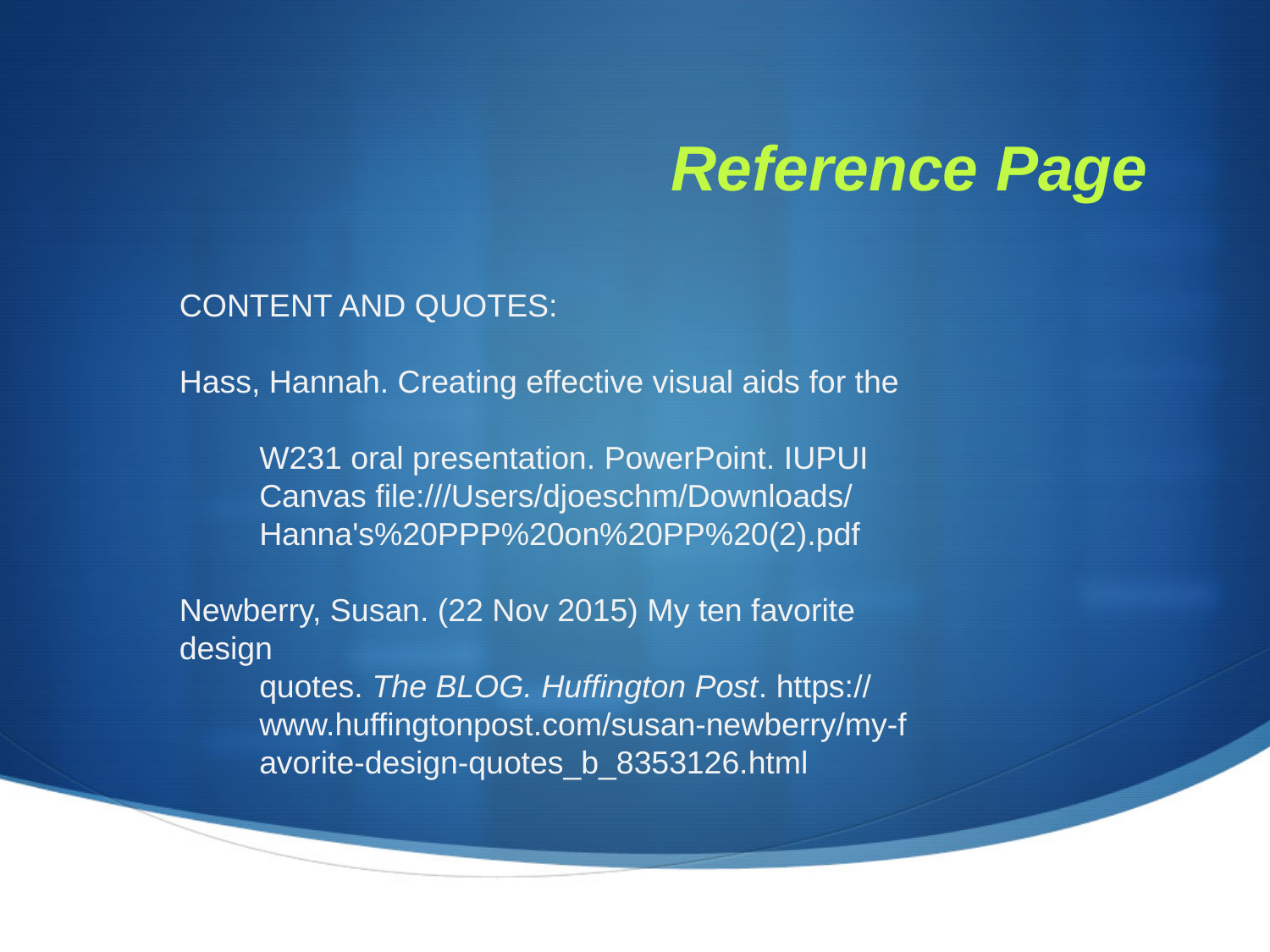

Reference Page
CONTENT AND QUOTES:

Hass, Hannah. Creating effective visual aids for the
         W231 oral presentation. PowerPoint. IUPUI
         Canvas file:///Users/djoeschm/Downloads/
         Hanna's%20PPP%20on%20PP%20(2).pdf

Newberry, Susan. (22 Nov 2015) My ten favorite design
         quotes. The BLOG. Huffington Post. https://
         www.huffingtonpost.com/susan-newberry/my-f
         avorite-design-quotes_b_8353126.html